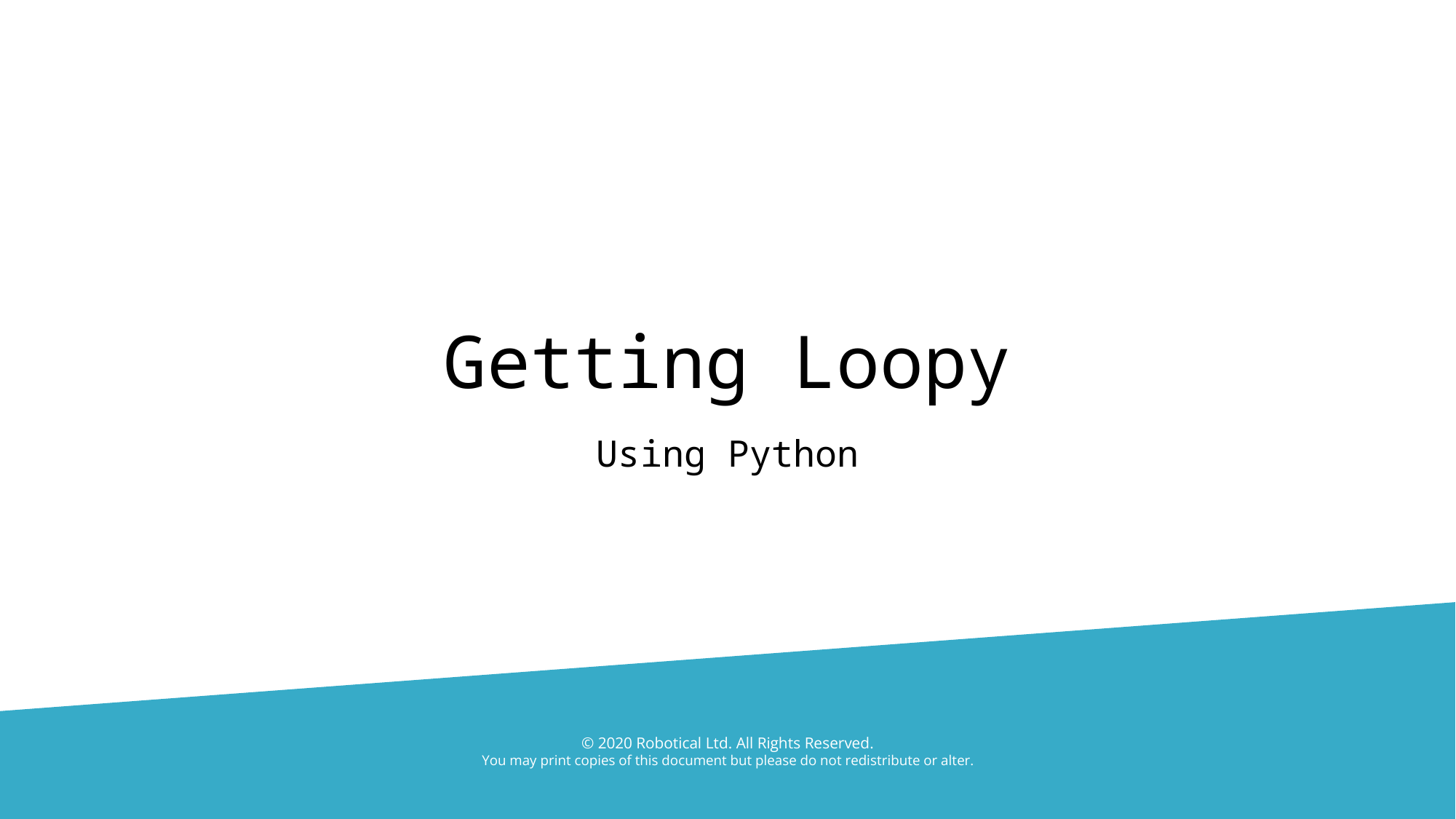

# Getting Loopy
Using Python

© 2020 Robotical Ltd. All Rights Reserved.
You may print copies of this document but please do not redistribute or alter.